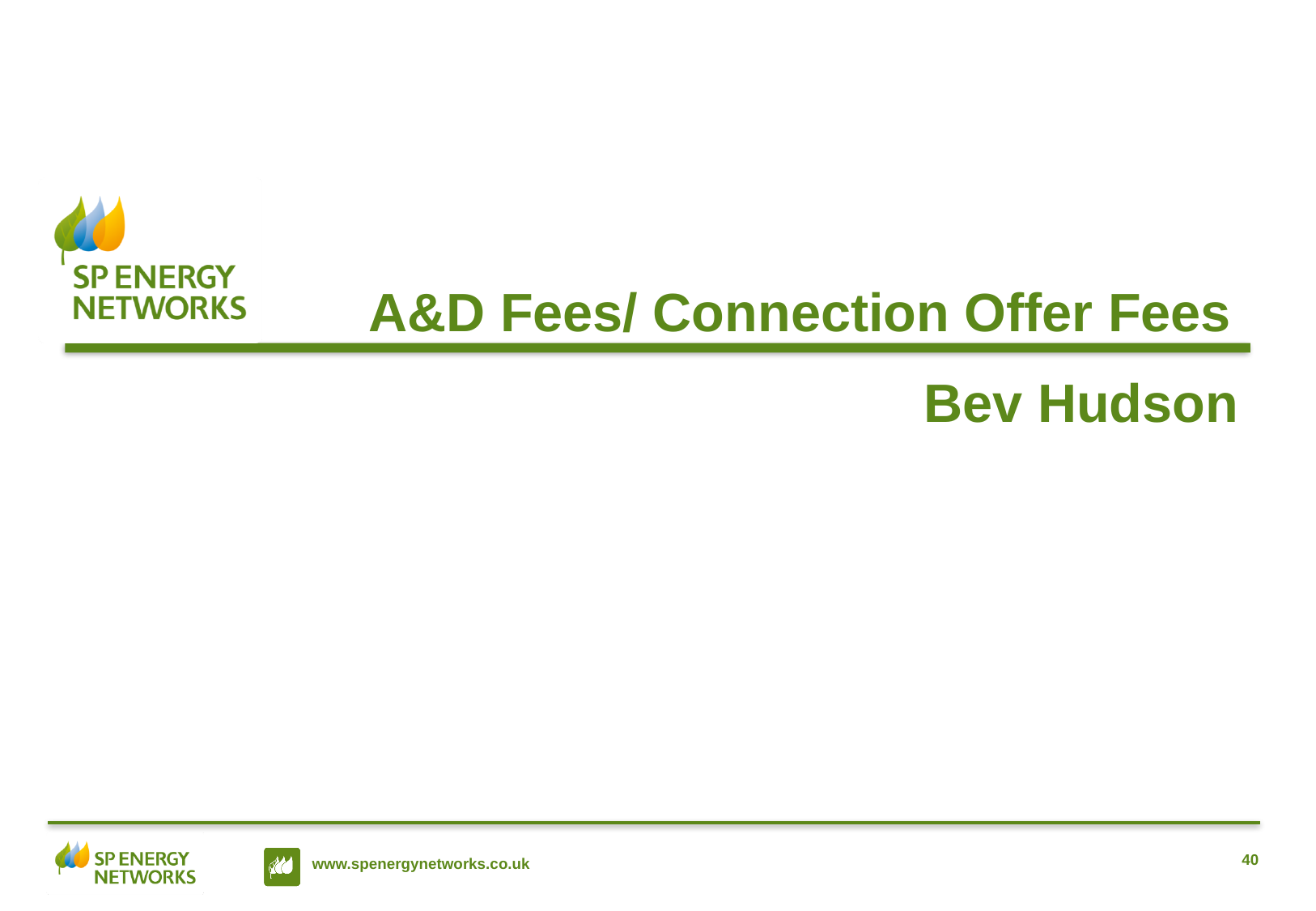

# A&D Fees/ Connection Offer Fees
Bev Hudson